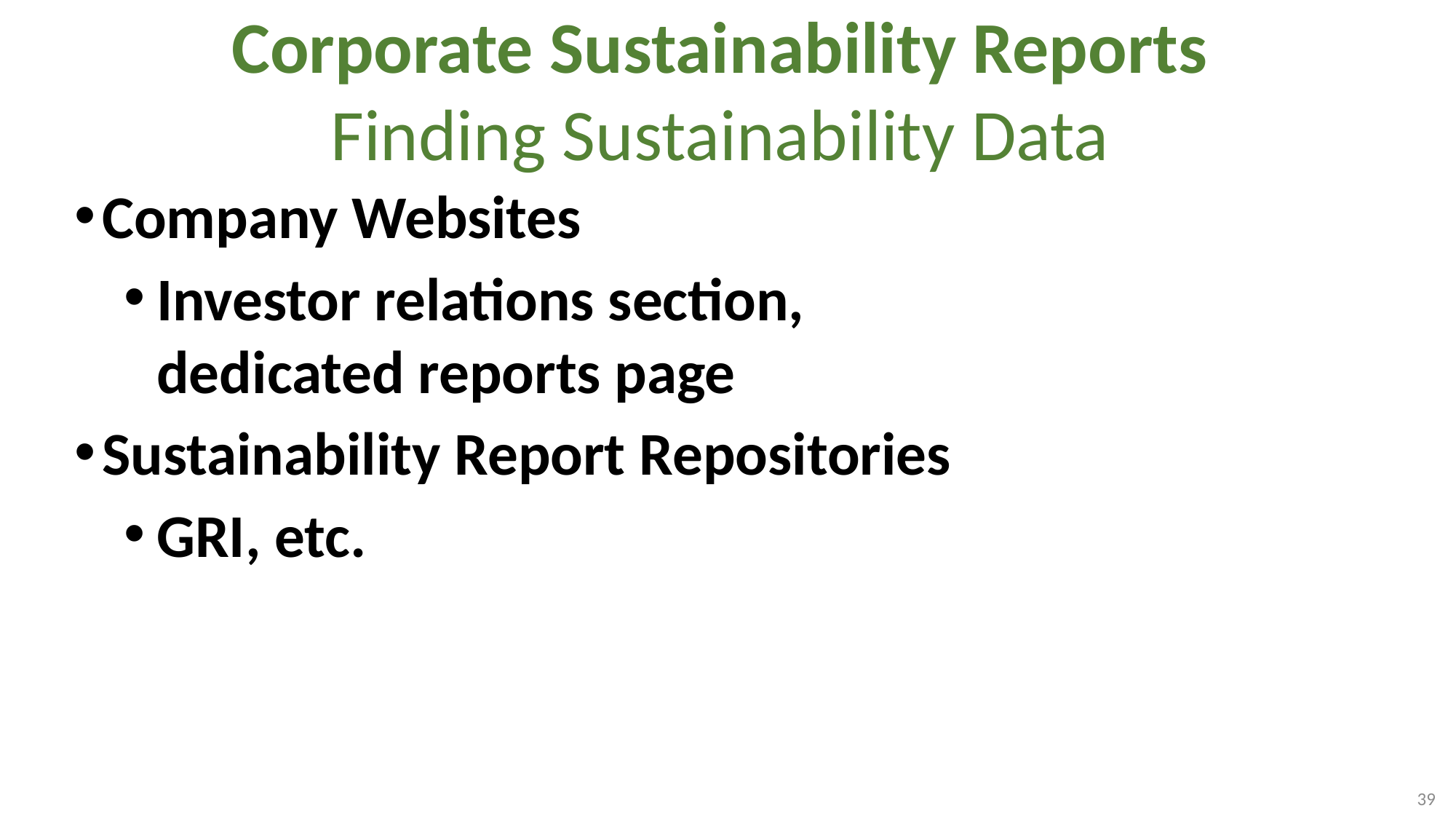

# Corporate Sustainability Reports Finding Sustainability Data
Company Websites
Investor relations section,
dedicated reports page
Sustainability Report Repositories
GRI, etc.

39